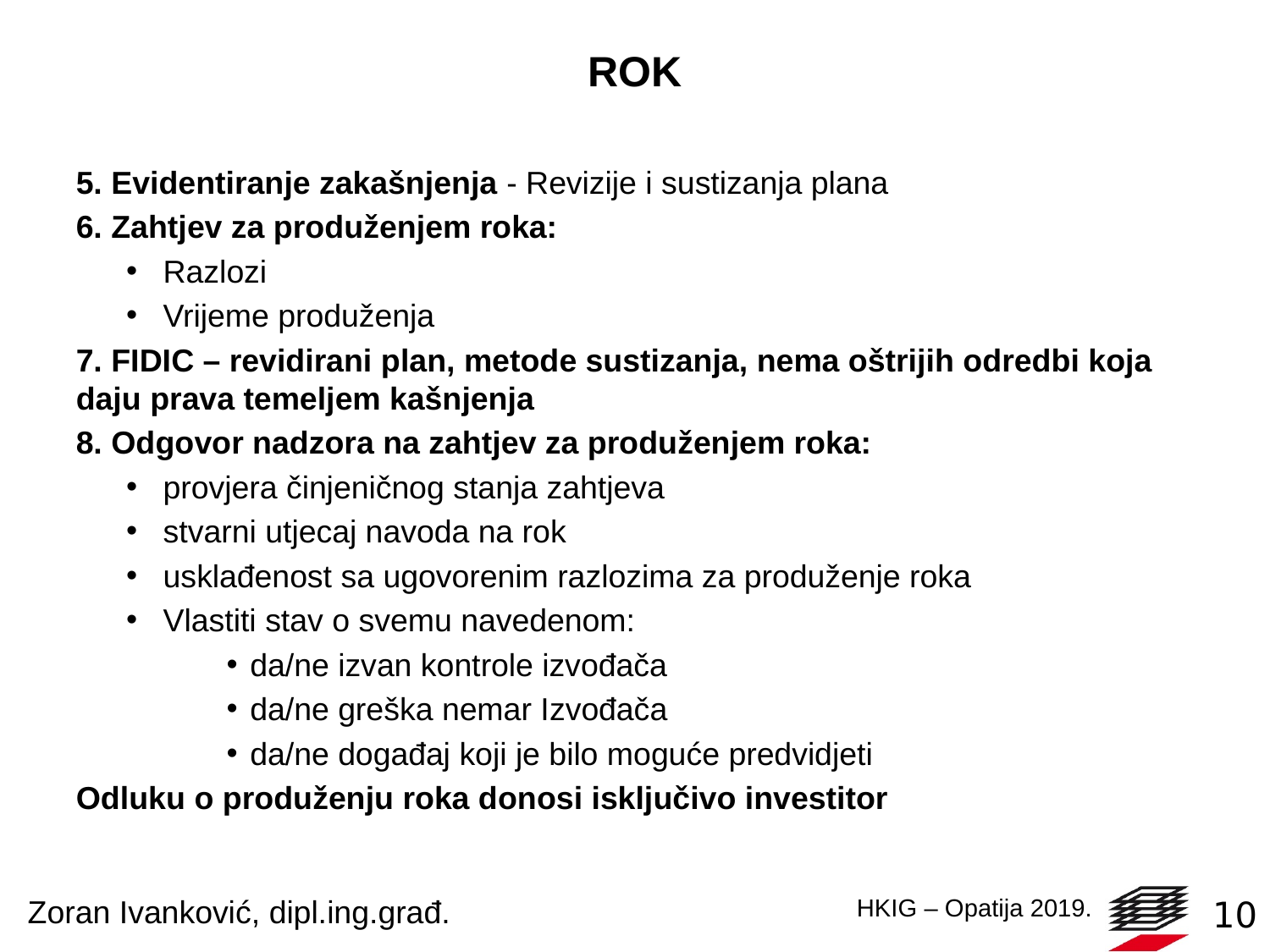

# ROK
5. Evidentiranje zakašnjenja - Revizije i sustizanja plana
6. Zahtjev za produženjem roka:
Razlozi
Vrijeme produženja
7. FIDIC – revidirani plan, metode sustizanja, nema oštrijih odredbi koja daju prava temeljem kašnjenja
8. Odgovor nadzora na zahtjev za produženjem roka:
provjera činjeničnog stanja zahtjeva
stvarni utjecaj navoda na rok
usklađenost sa ugovorenim razlozima za produženje roka
Vlastiti stav o svemu navedenom:
da/ne izvan kontrole izvođača
da/ne greška nemar Izvođača
da/ne događaj koji je bilo moguće predvidjeti
Odluku o produženju roka donosi isključivo investitor

Zoran Ivanković, dipl.ing.građ.
10